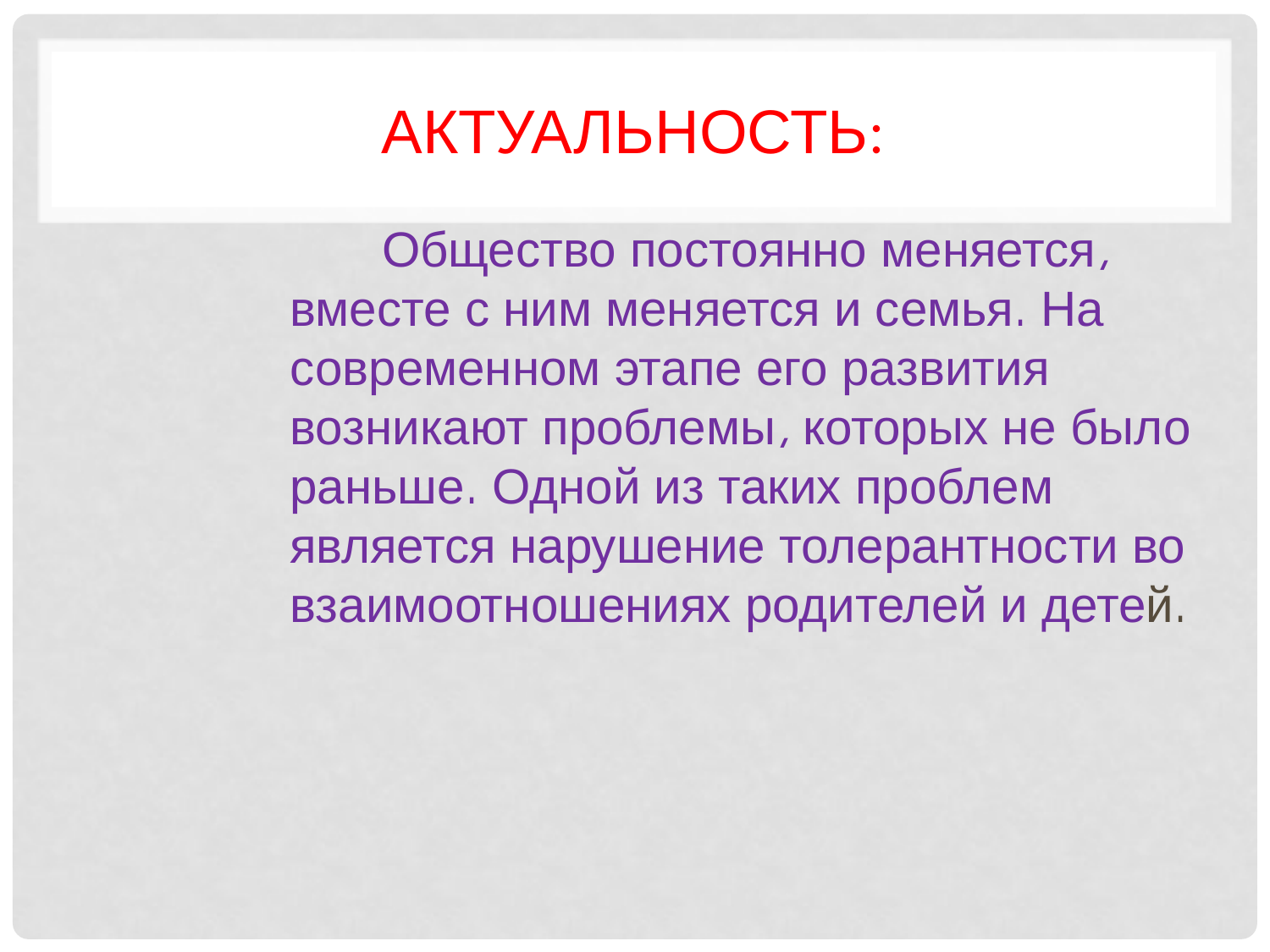

# Актуальность:
         Общество постоянно меняется, вместе с ним меняется и семья. На современном этапе его развития возникают проблемы, которых не было раньше. Одной из таких проблем является нарушение толерантности во взаимоотношениях родителей и детей.